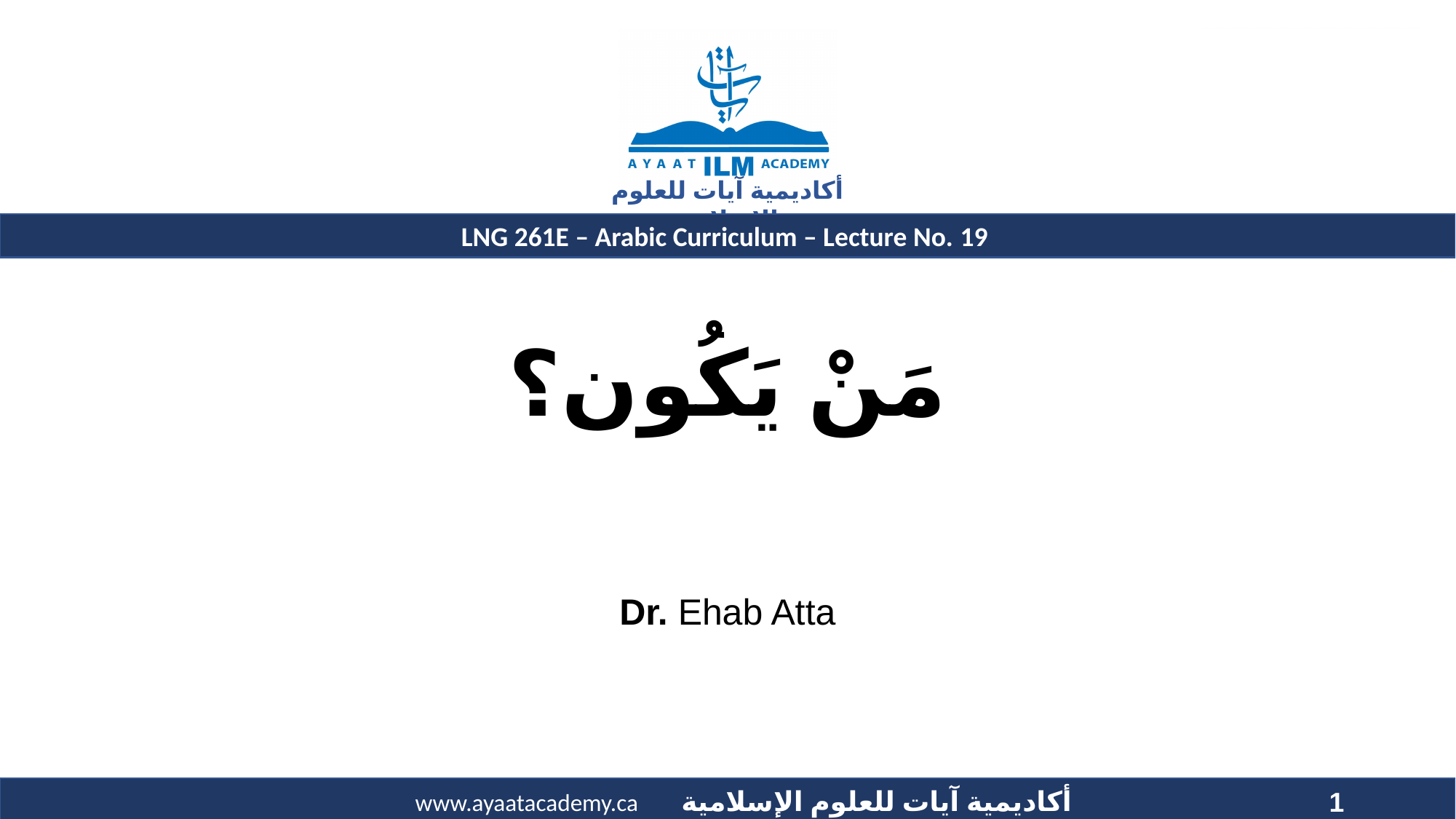

# مَنْ يَكُون؟
Dr. Ehab Atta
1